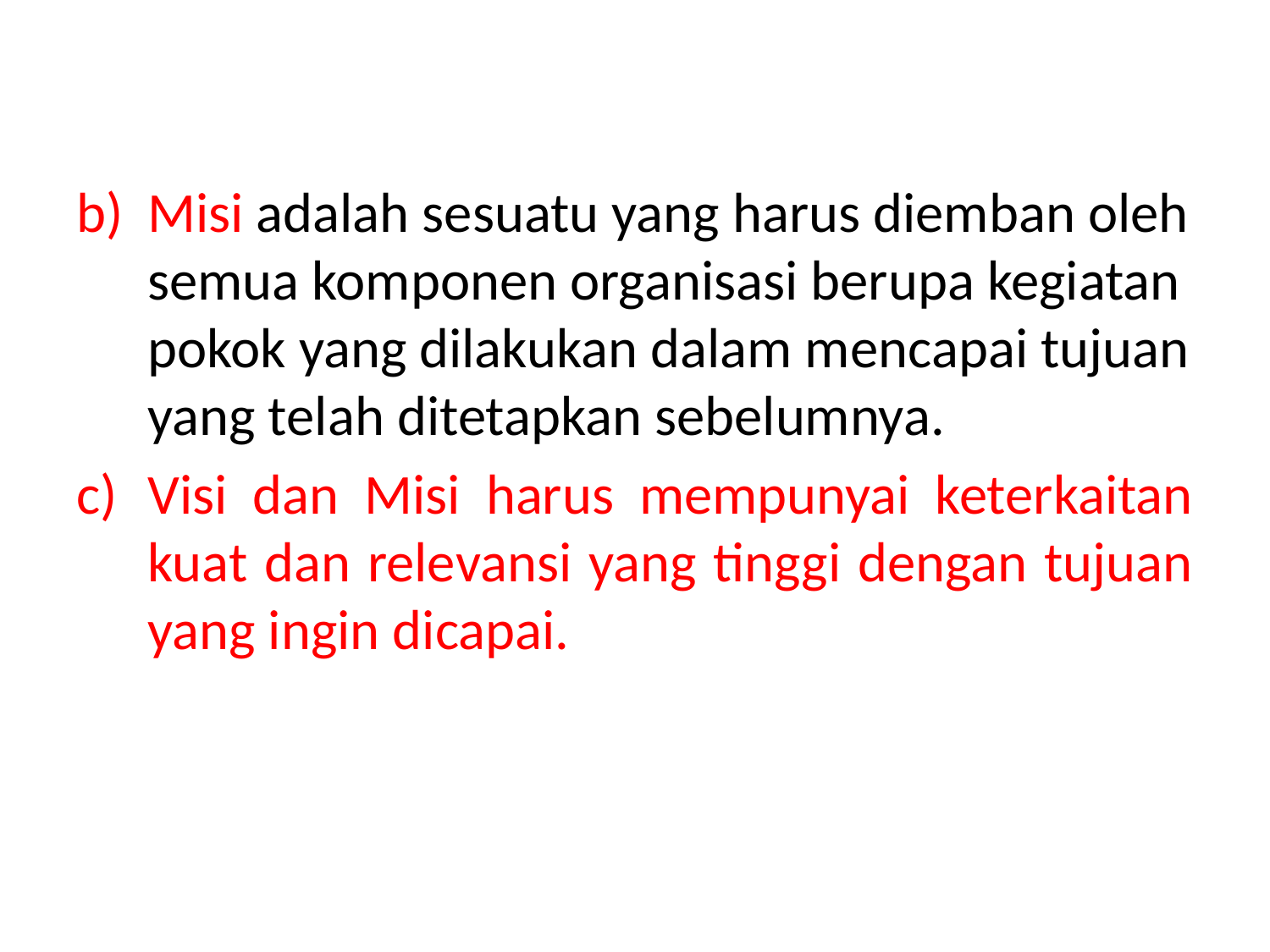

Misi adalah sesuatu yang harus diemban oleh semua komponen organisasi berupa kegiatan pokok yang dilakukan dalam mencapai tujuan yang telah ditetapkan sebelumnya.
Visi dan Misi harus mempunyai keterkaitan kuat dan relevansi yang tinggi dengan tujuan yang ingin dicapai.